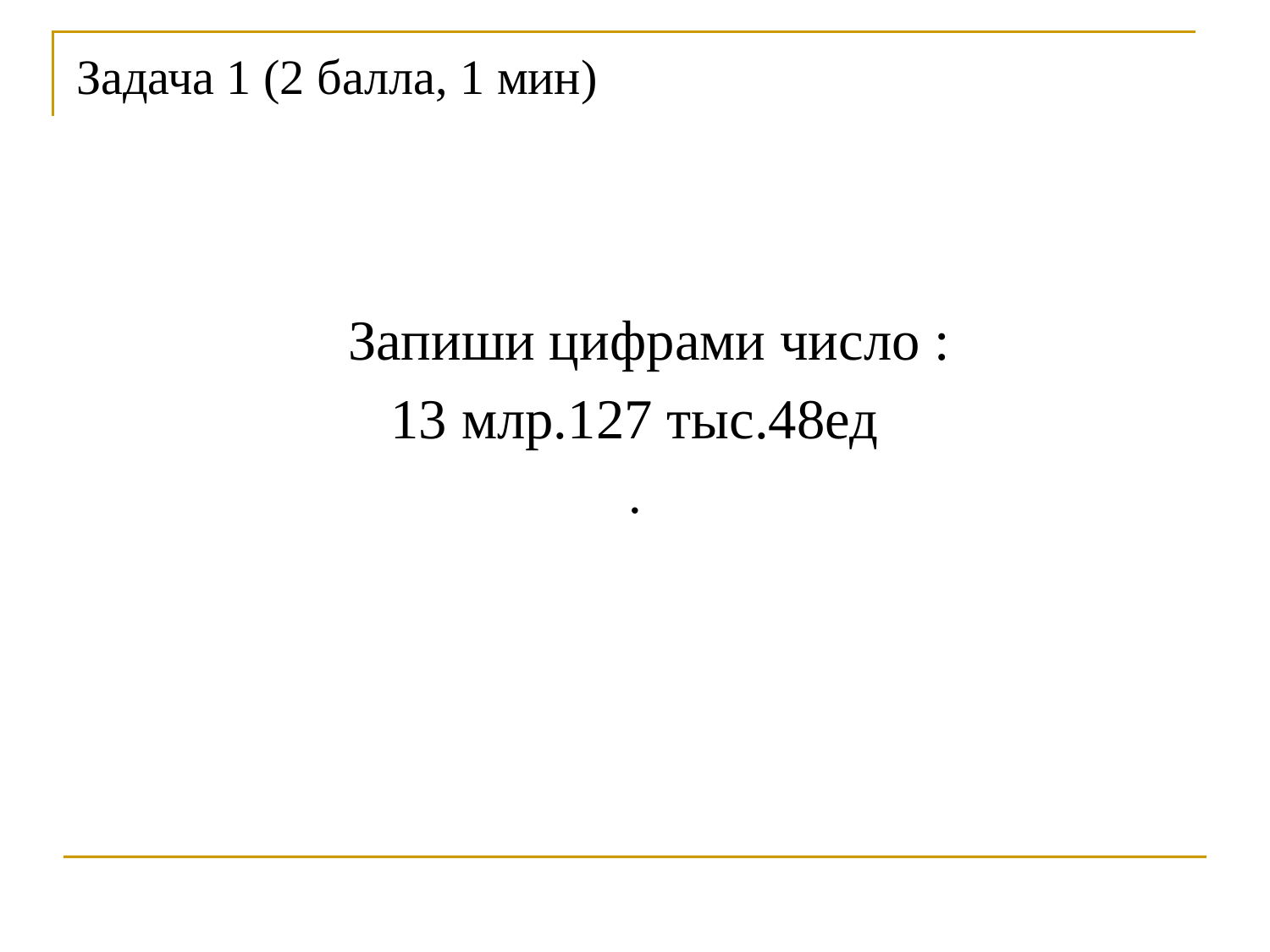

# Задача 1 (2 балла, 1 мин)

  Запиши цифрами число :
13 млр.127 тыс.48ед
.